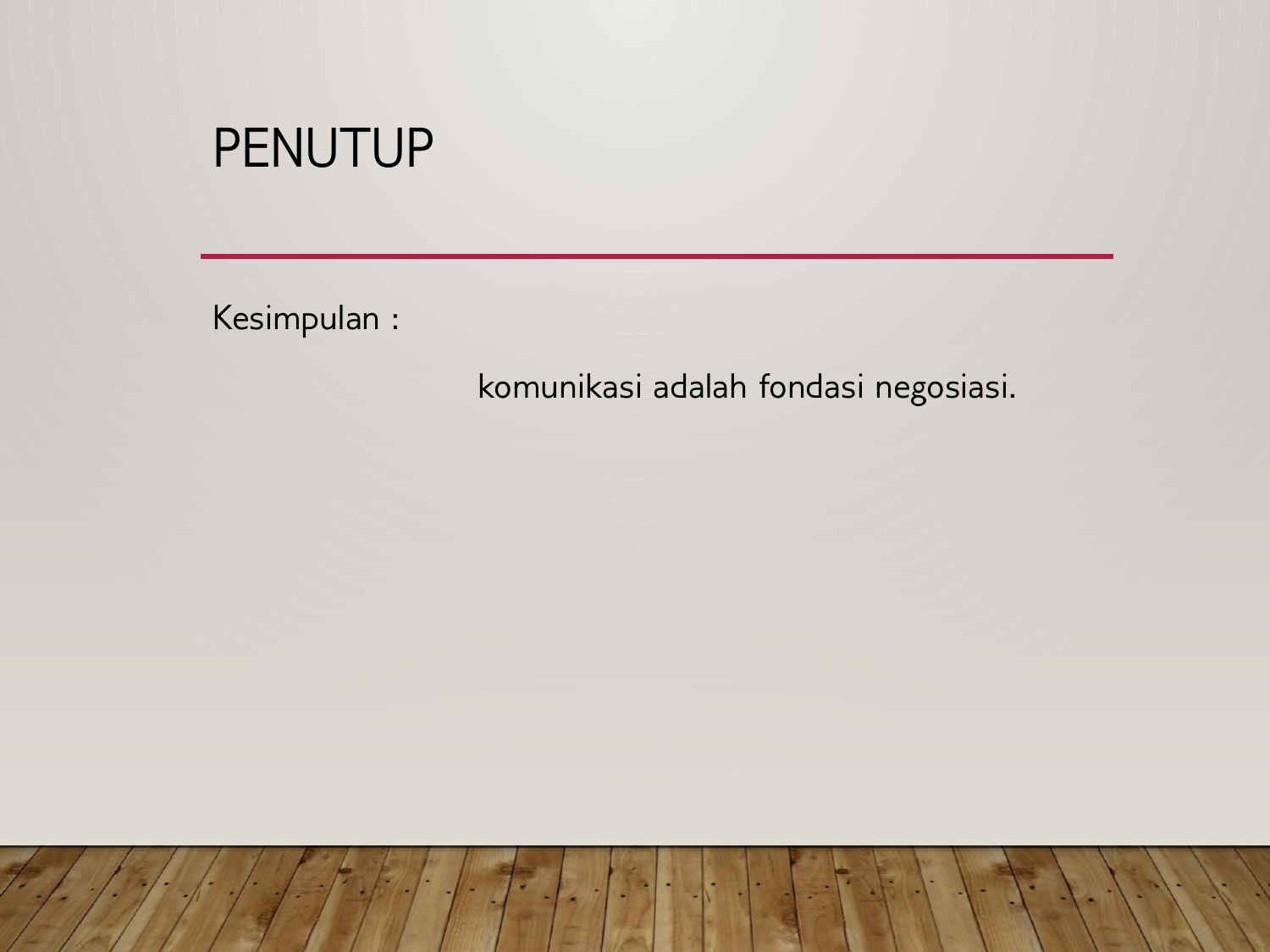

# Penutup
Kesimpulan :
		 komunikasi adalah fondasi negosiasi.